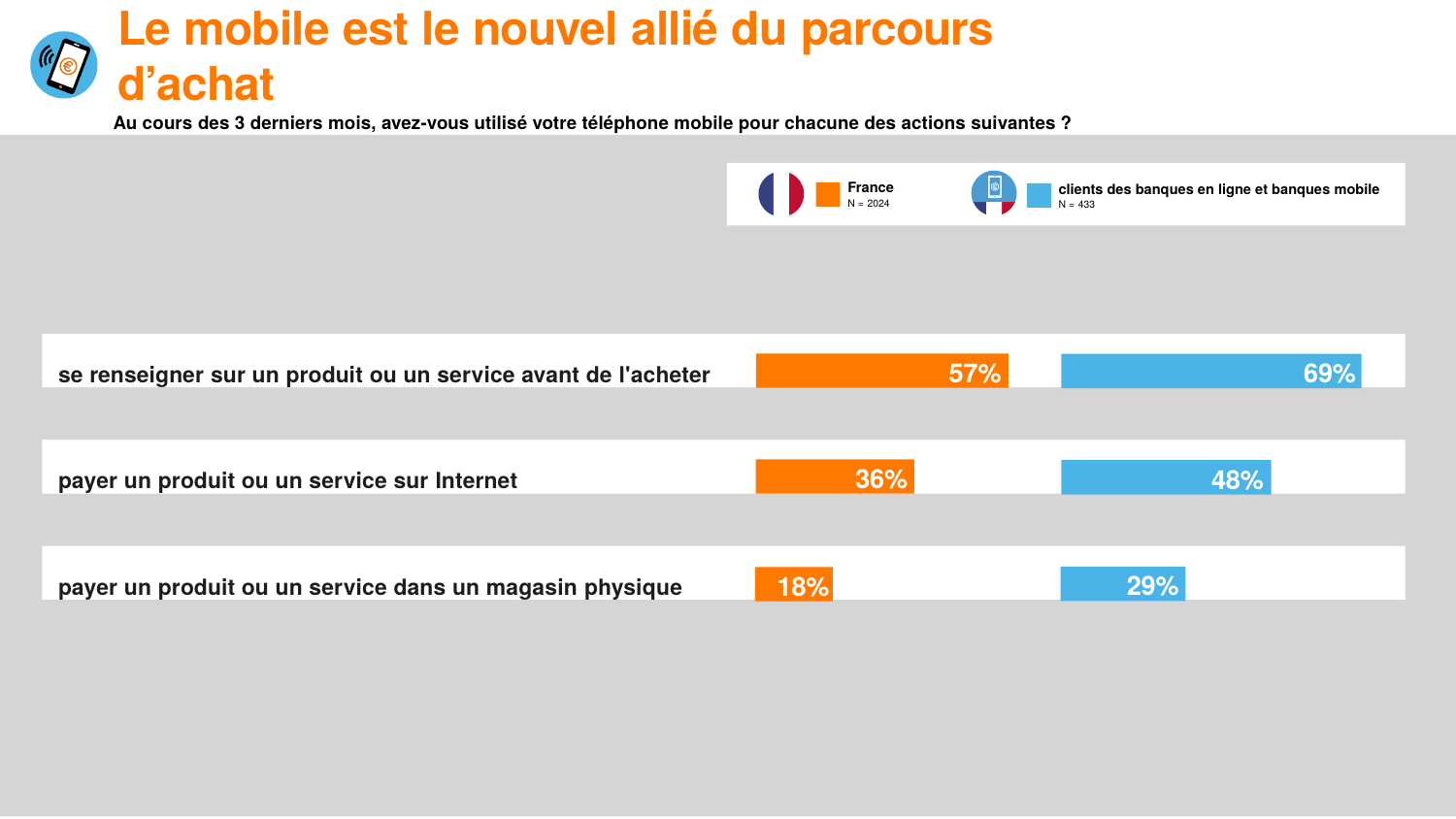

# Le mobile est le nouvel allié du parcours d’achat

Au cours des 3 derniers mois, avez-vous utilisé votre téléphone mobile pour chacune des actions suivantes ?

France
N = 2024
clients des banques en ligne et banques mobile
N = 433

se renseigner sur un produit ou un service avant de l'acheter
57%
69%

payer un produit ou un service sur Internet
36%
48%

payer un produit ou un service dans un magasin physique
29%
18%